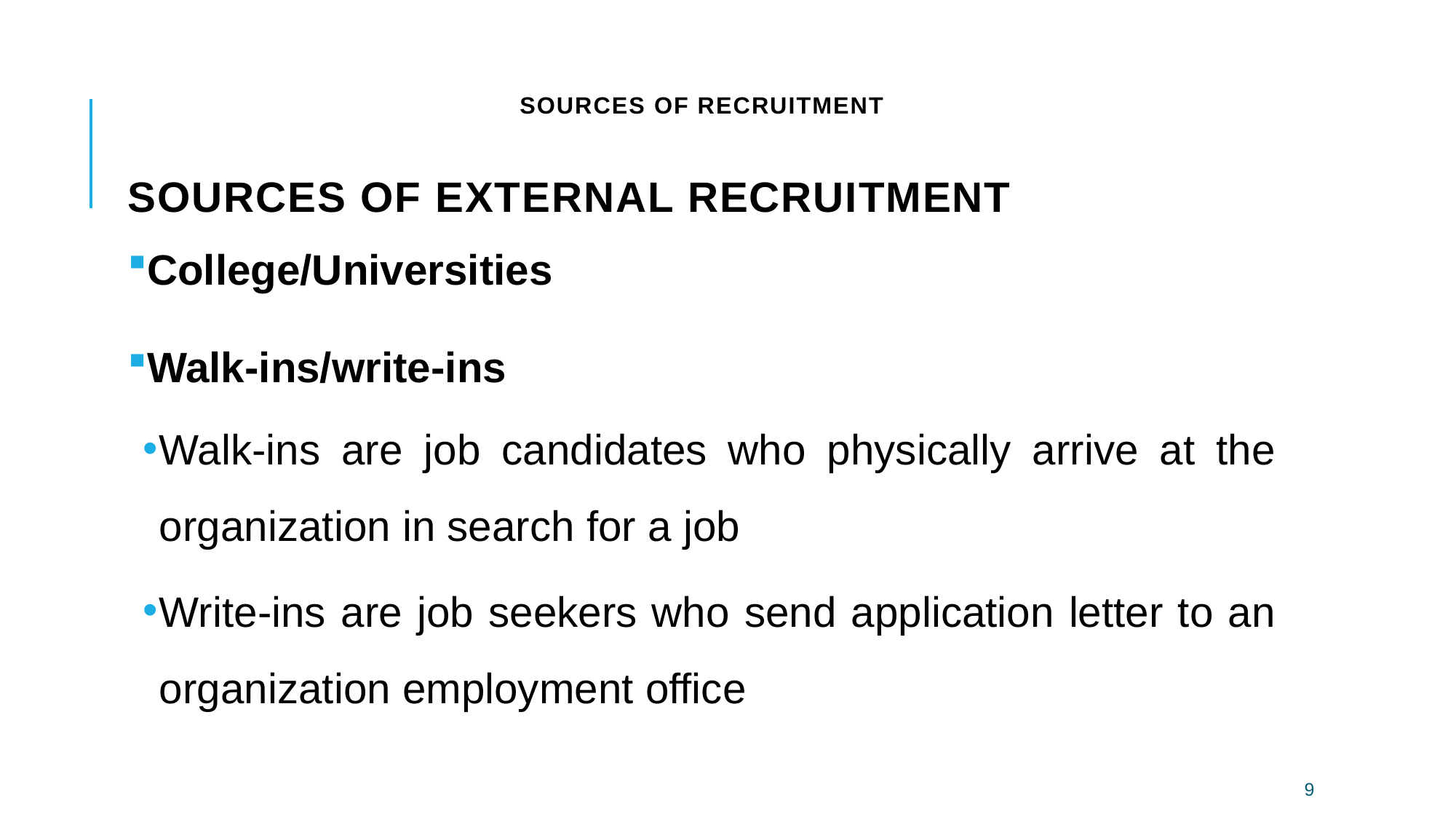

# Sources of Recruitment
Sources of External recruitment
College/Universities
Walk-ins/write-ins
Walk-ins are job candidates who physically arrive at the organization in search for a job
Write-ins are job seekers who send application letter to an organization employment office

9